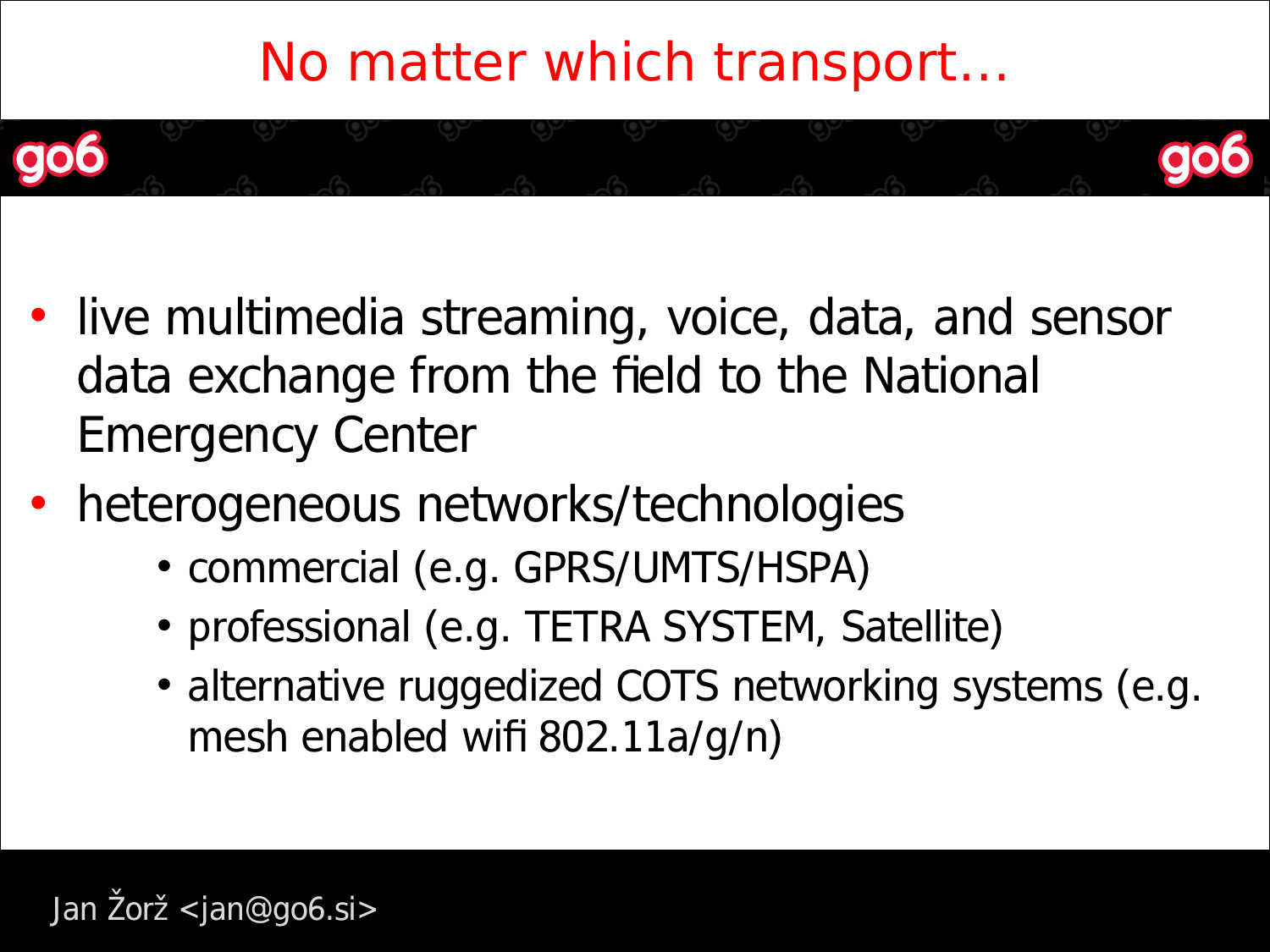

# No matter which transport…

live multimedia streaming, voice, data, and sensor data exchange from the field to the National Emergency Center
heterogeneous networks/technologies
commercial (e.g. GPRS/UMTS/HSPA)
professional (e.g. TETRA SYSTEM, Satellite)
alternative ruggedized COTS networking systems (e.g. mesh enabled wifi 802.11a/g/n)